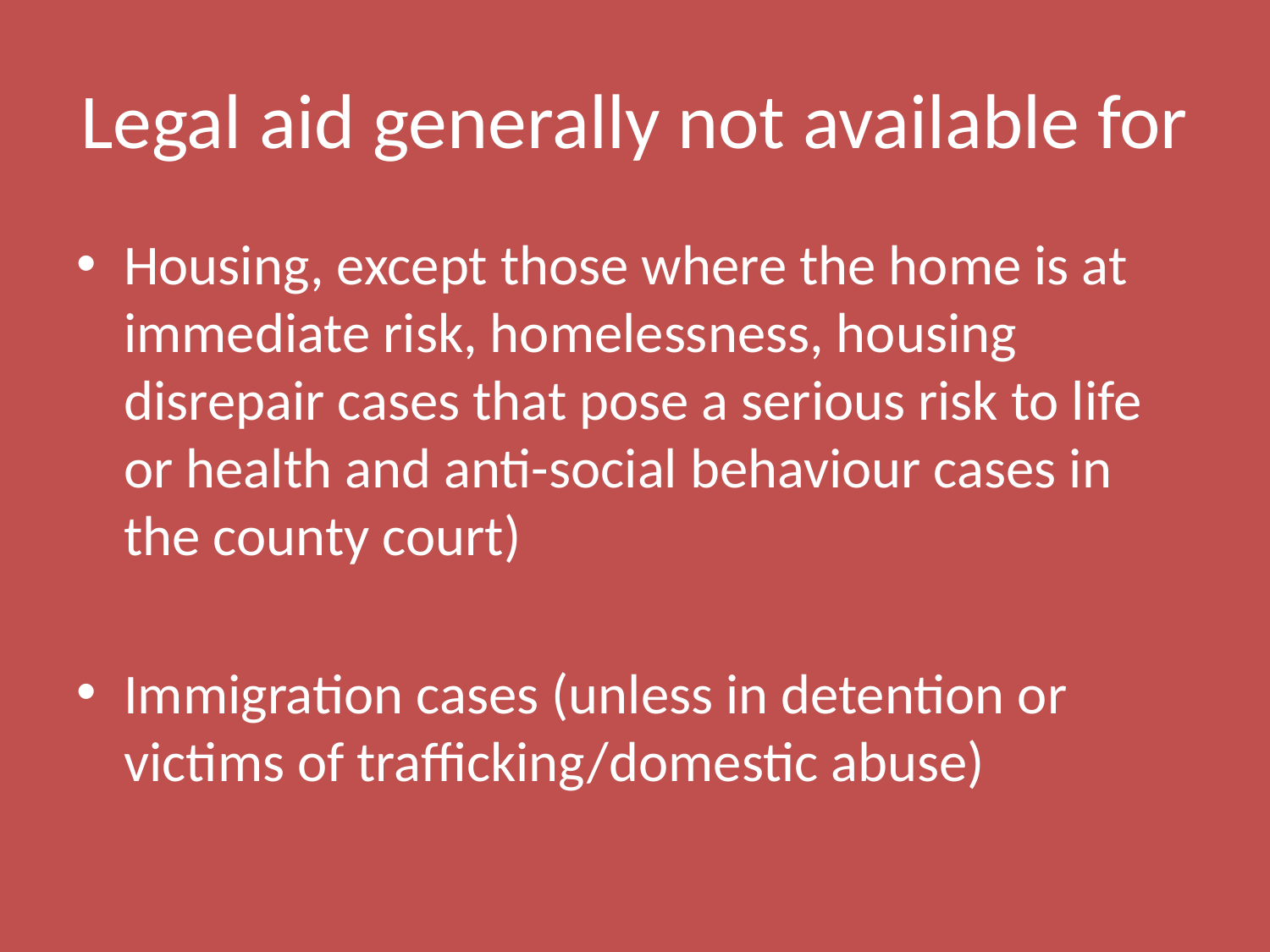

# Legal aid generally not available for
Housing, except those where the home is at immediate risk, homelessness, housing disrepair cases that pose a serious risk to life or health and anti-social behaviour cases in the county court)

Immigration cases (unless in detention or victims of trafficking/domestic abuse)